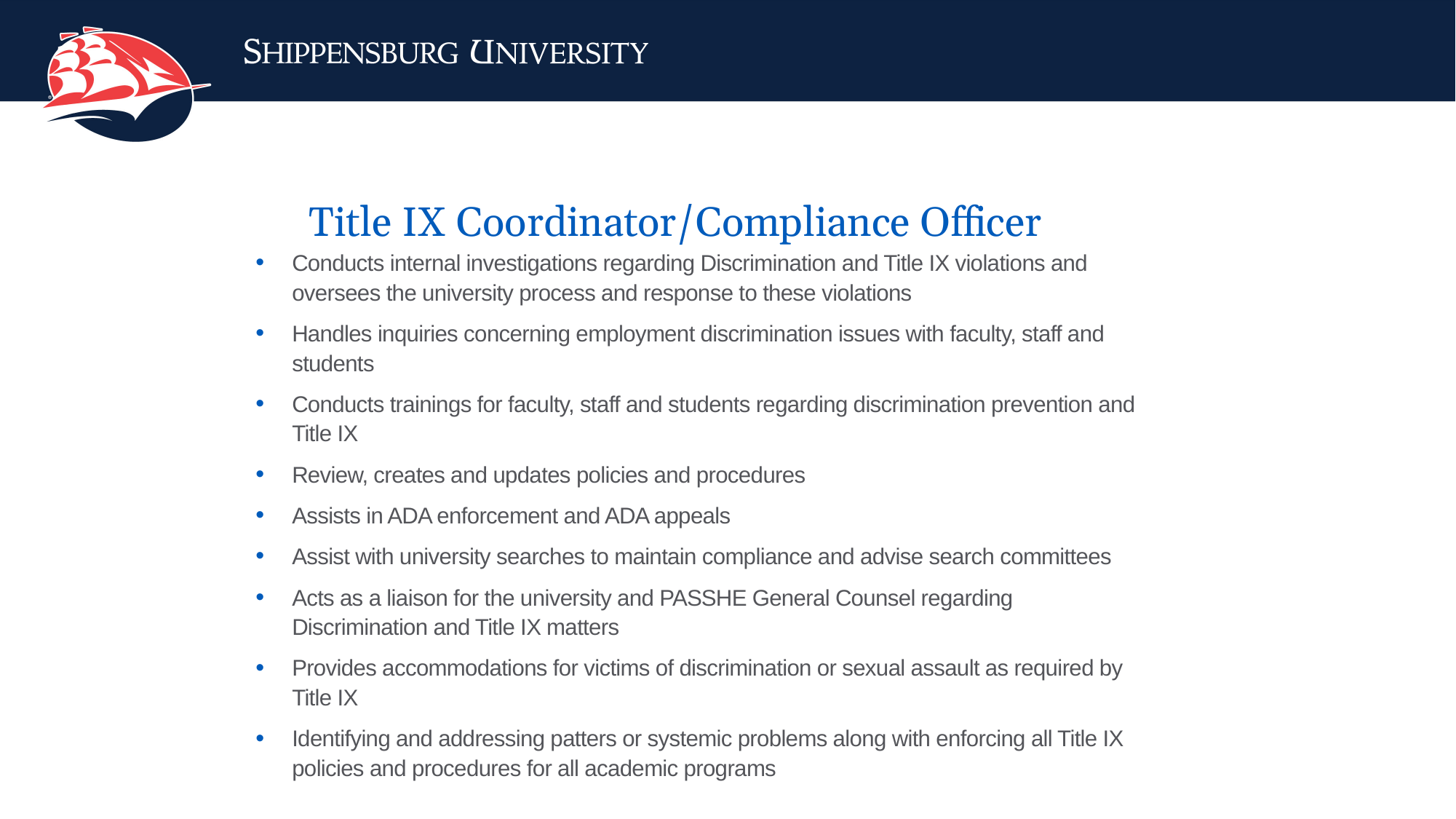

# Title IX Coordinator/Compliance Officer
Conducts internal investigations regarding Discrimination and Title IX violations and oversees the university process and response to these violations
Handles inquiries concerning employment discrimination issues with faculty, staff and students
Conducts trainings for faculty, staff and students regarding discrimination prevention and Title IX
Review, creates and updates policies and procedures
Assists in ADA enforcement and ADA appeals
Assist with university searches to maintain compliance and advise search committees
Acts as a liaison for the university and PASSHE General Counsel regarding Discrimination and Title IX matters
Provides accommodations for victims of discrimination or sexual assault as required by Title IX
Identifying and addressing patters or systemic problems along with enforcing all Title IX policies and procedures for all academic programs